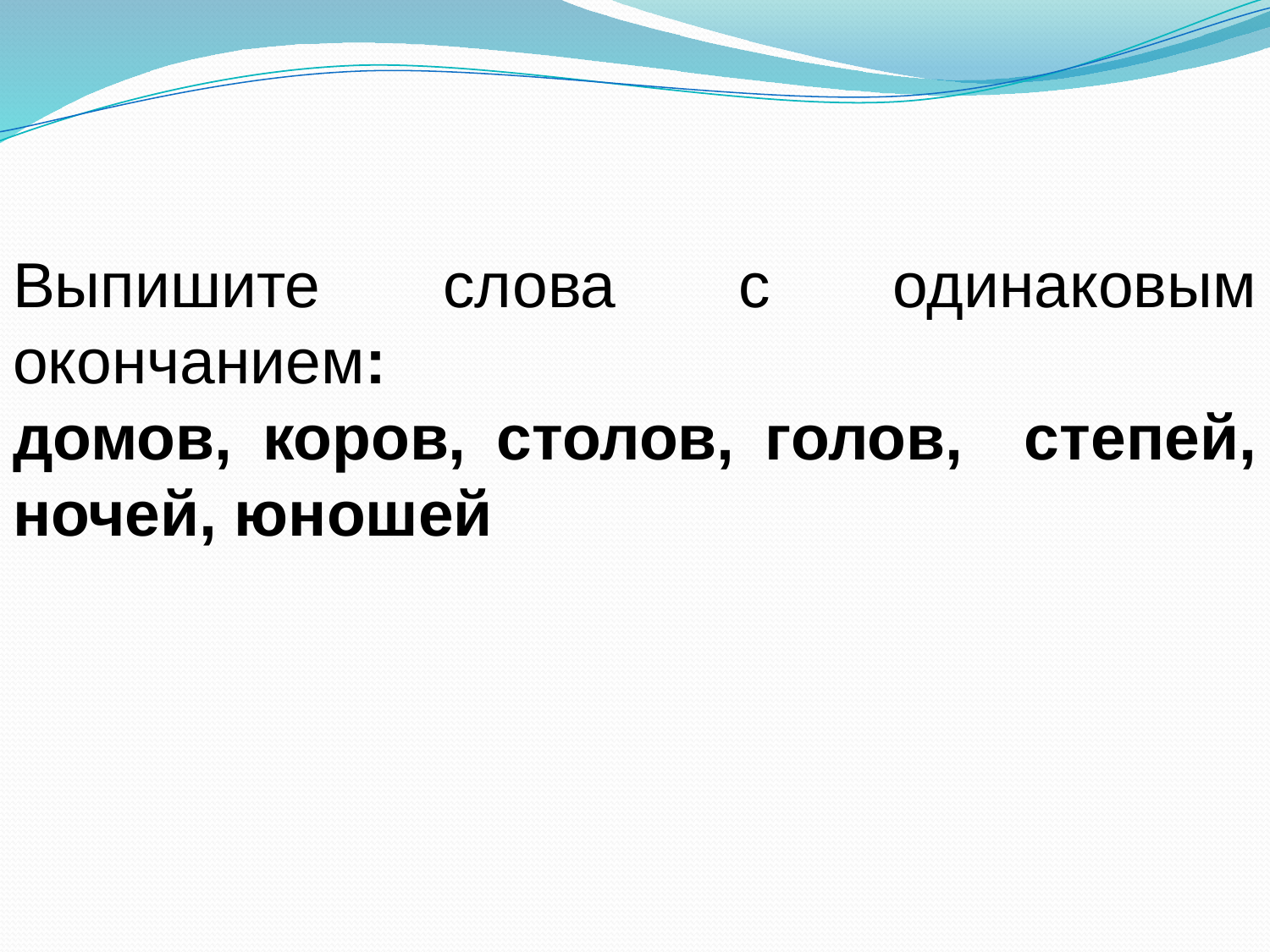

Выпишите слова с одинаковым окончанием:
домов, коров, столов, голов,  степей, ночей, юношей